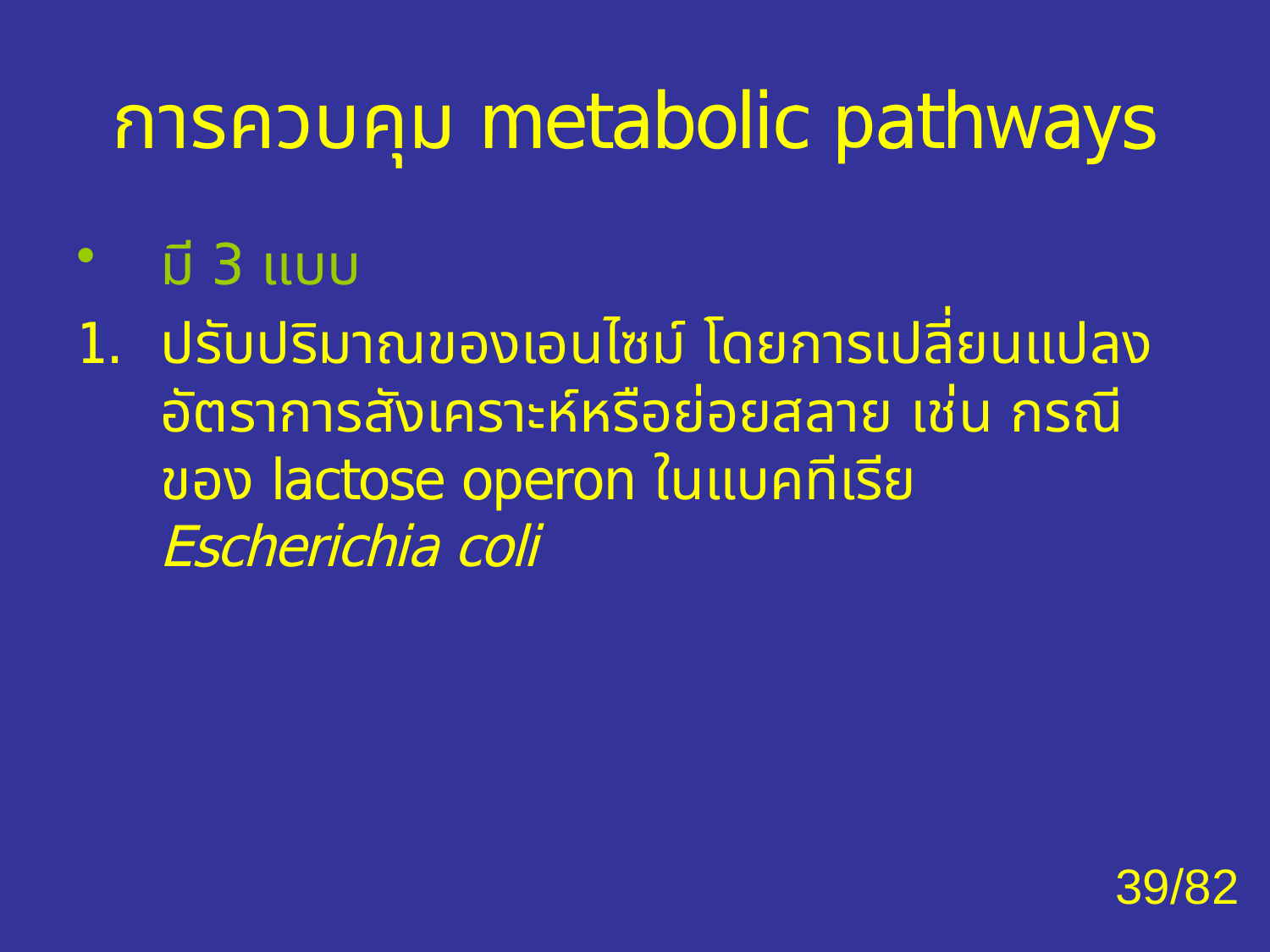

# การควบคุม metabolic pathways
มี 3 แบบ
ปรับปริมาณของเอนไซม์ โดยการเปลี่ยนแปลงอัตราการสังเคราะห์หรือย่อยสลาย เช่น กรณีของ lactose operon ในแบคทีเรีย Escherichia coli
39/82